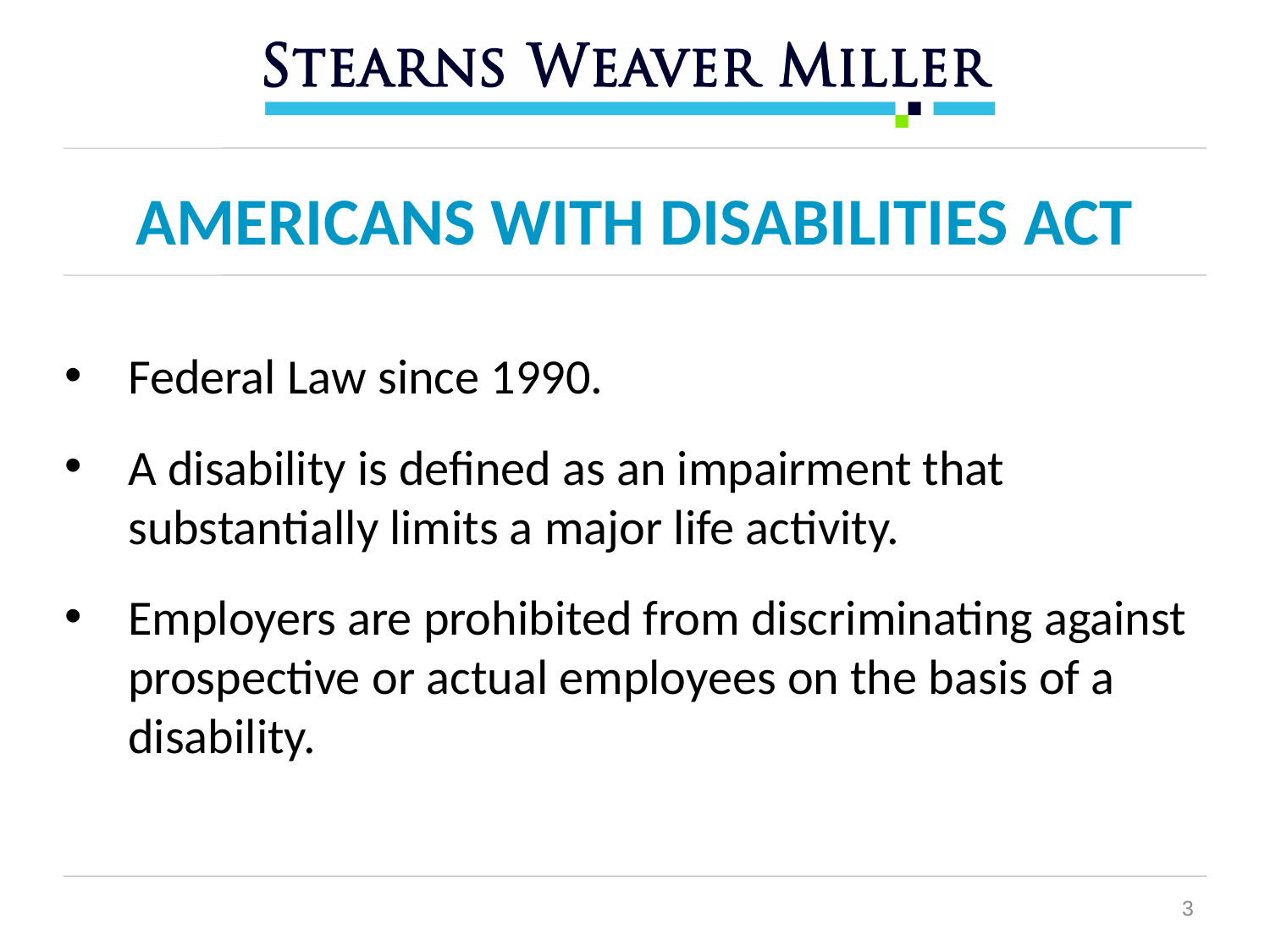

# AMERICANS WITH DISABILITIES ACT
Federal Law since 1990.

A disability is defined as an impairment that substantially limits a major life activity.

Employers are prohibited from discriminating against prospective or actual employees on the basis of a disability.
3